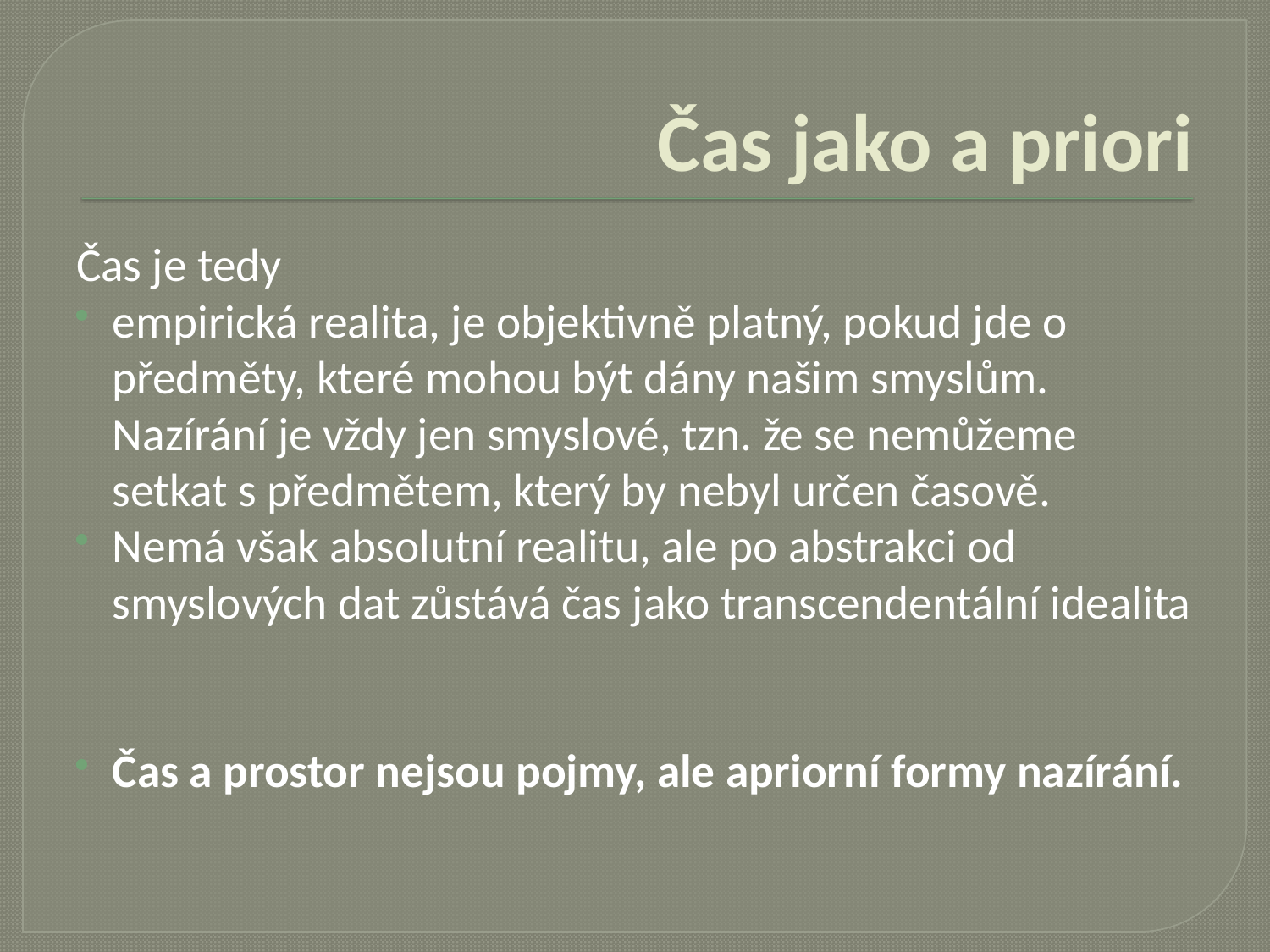

# Čas jako a priori
Čas je tedy
empirická realita, je objektivně platný, pokud jde o předměty, které mohou být dány našim smyslům. Nazírání je vždy jen smyslové, tzn. že se nemůžeme setkat s předmětem, který by nebyl určen časově.
Nemá však absolutní realitu, ale po abstrakci od smyslových dat zůstává čas jako transcendentální idealita

Čas a prostor nejsou pojmy, ale apriorní formy nazírání.